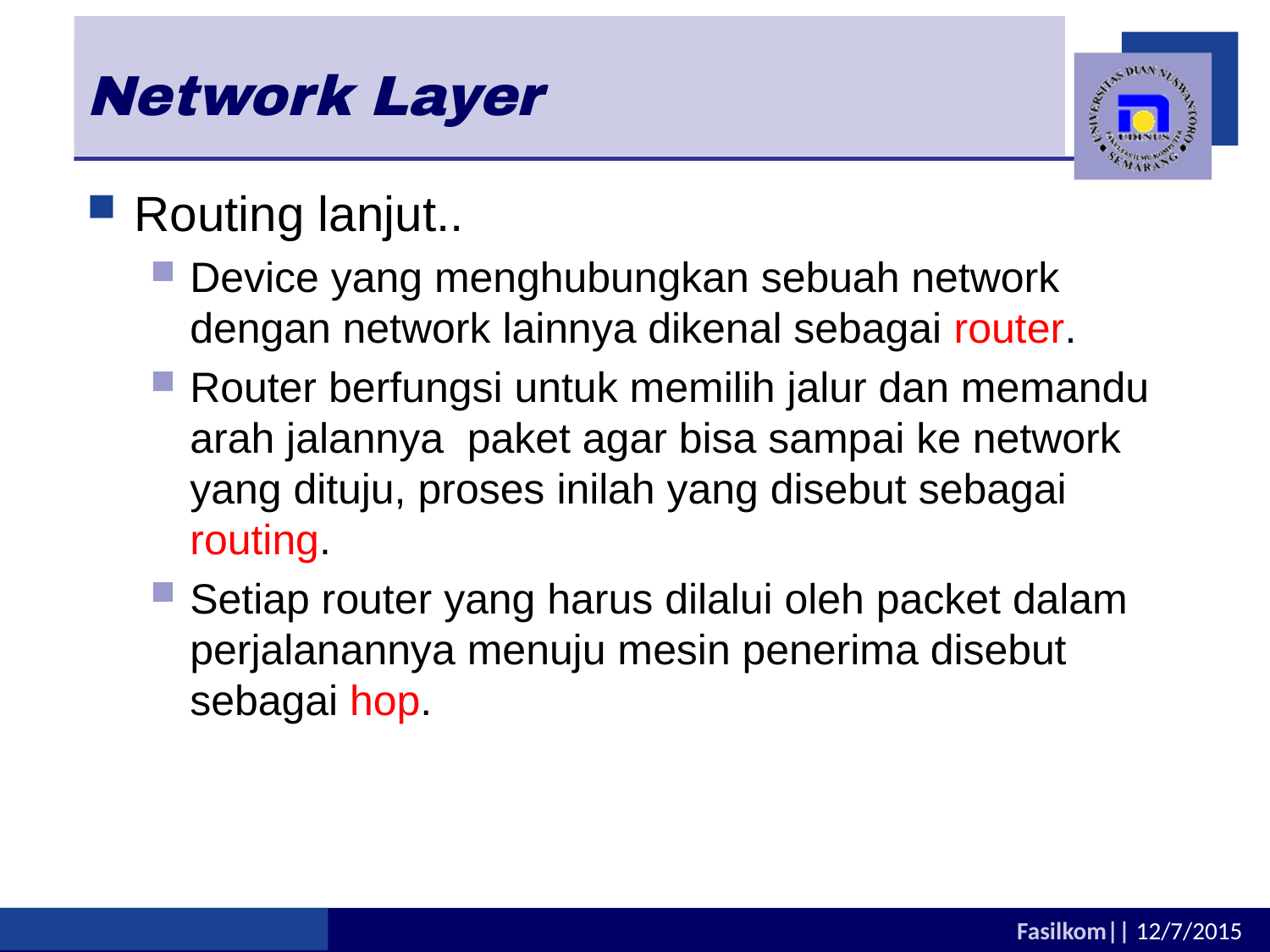

# Network Layer
Routing lanjut..
Device yang menghubungkan sebuah network dengan network lainnya dikenal sebagai router.
Router berfungsi untuk memilih jalur dan memandu arah jalannya  paket agar bisa sampai ke network yang dituju, proses inilah yang disebut sebagai routing.
Setiap router yang harus dilalui oleh packet dalam perjalanannya menuju mesin penerima disebut sebagai hop.